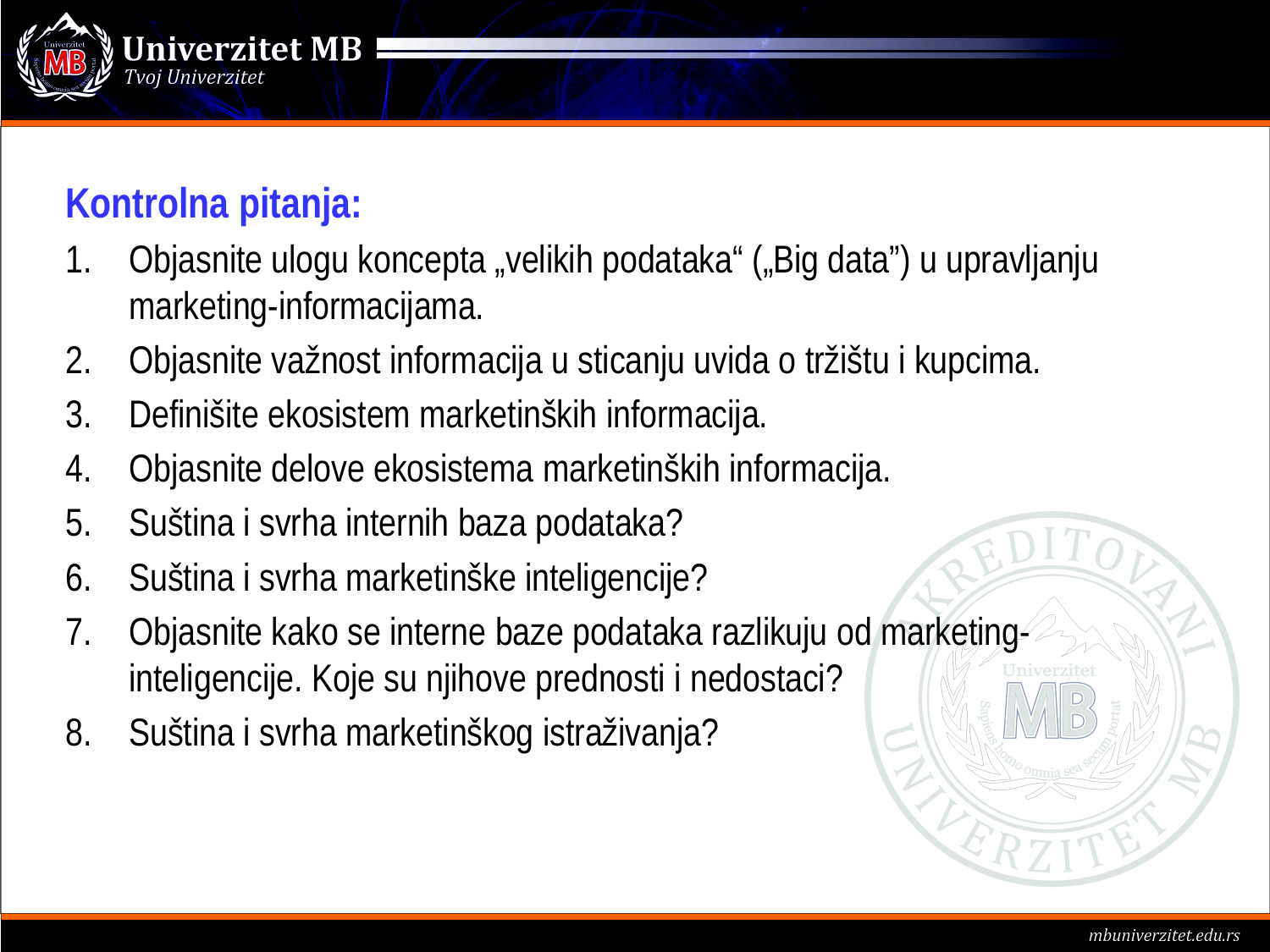

Kontrolna pitanja:
Objasnite ulogu koncepta „velikih podataka“ („Big data”) u upravljanju marketing-informacijama.
Objasnite važnost informacija u sticanju uvida o tržištu i kupcima.
Definišite ekosistem marketinških informacija.
Objasnite delove ekosistema marketinških informacija.
Suština i svrha internih baza podataka?
Suština i svrha marketinške inteligencije?
Objasnite kako se interne baze podataka razlikuju od marketing-inteligencije. Koje su njihove prednosti i nedostaci?
Suština i svrha marketinškog istraživanja?